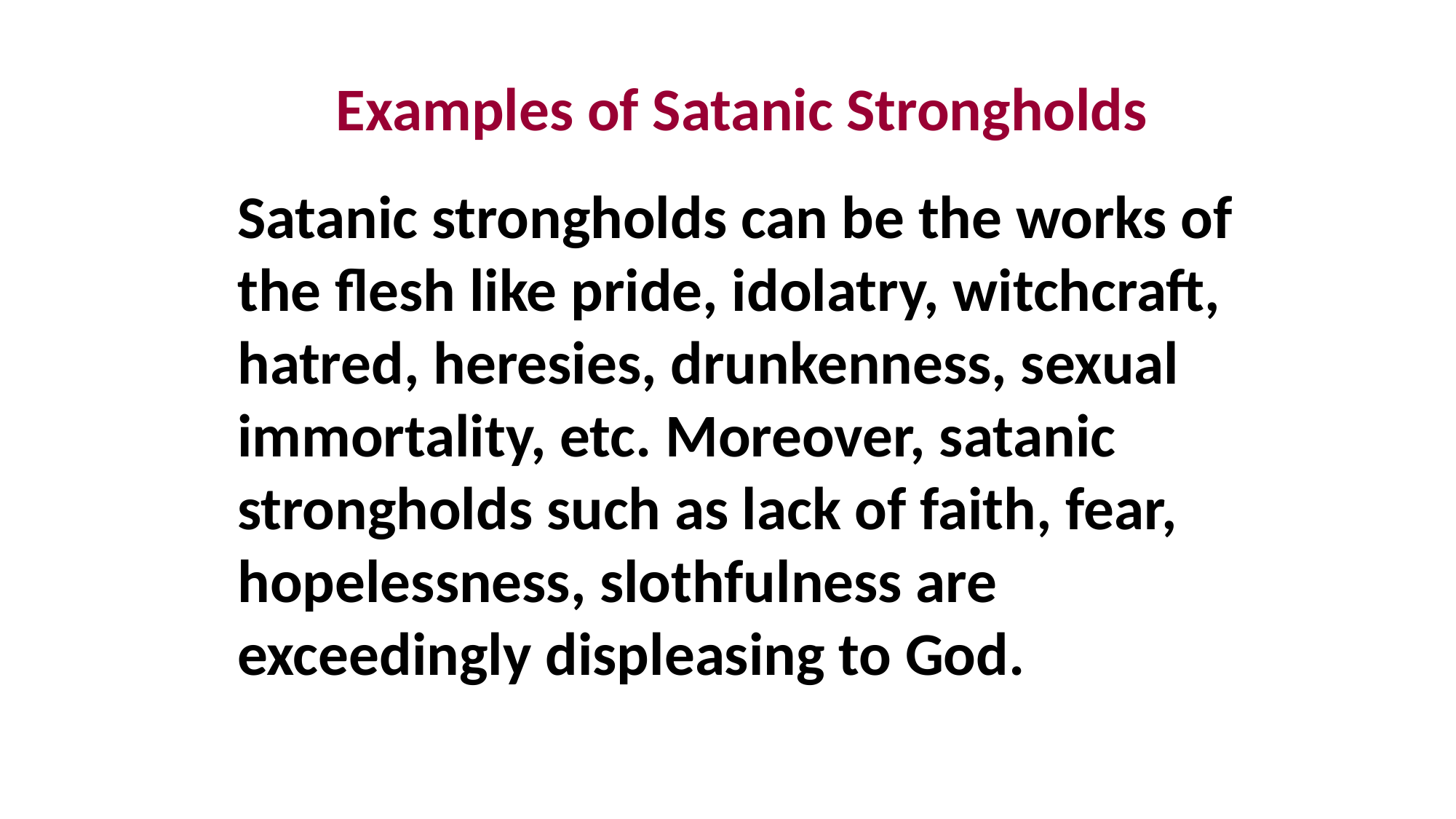

Examples of Satanic Strongholds
Satanic strongholds can be the works of the flesh like pride, idolatry, witchcraft, hatred, heresies, drunkenness, sexual immortality, etc. Moreover, satanic strongholds such as lack of faith, fear, hopelessness, slothfulness are exceedingly displeasing to God.